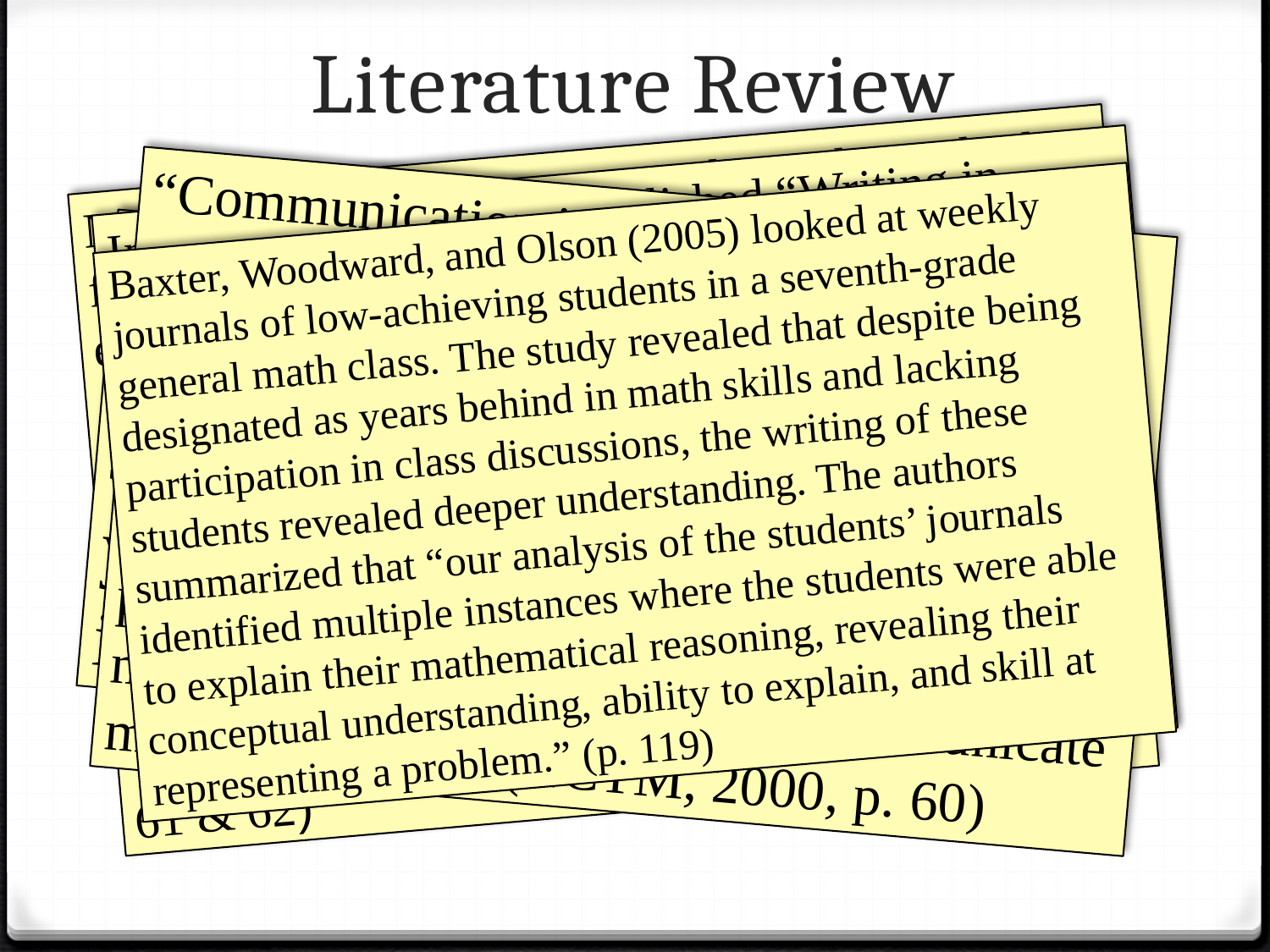

# Literature Review
NCTM explains in their Principles and Standards for School Mathematics (2000) that “schools need elementary teachers who are more proficient in orchestrating classroom discourse in ways that promote the investigation and growth of mathematical ideas…Communication is an essential math process standard for all grade levels…reflection and communication are intertwined processes in mathematics learning…written communication should be nurtured.” (pp. 61 & 62)

Writing for Mathematical Meaning
Writing for Mathematical Metacognition
Math Journal Implementation Strategies

In 2004 Marilyn Burns published “Writing in Math” in Educational Leadership, where she explained, “Writing in math class supports learning because it requires students to organize, clarify, and reflect on their ideas—all useful processes for making sense of mathematics.  In addition, when students write, their papers provide a window into their understandings, their misconceptions, and their feelings about the content they’re learning. (p. 30)
“Communication is an essential part of mathematics and mathematics education. It is a way of sharing ideas and clarifying understanding…The communication process also helps build meaning and permanence for ideas and makes them public. . . they communicate to learn mathematics and they learn to communicate mathematically.” (NCTM, 2000, p. 60)
Baxter, Woodward, and Olson (2005) looked at weekly journals of low-achieving students in a seventh-grade general math class. The study revealed that despite being designated as years behind in math skills and lacking participation in class discussions, the writing of these students revealed deeper understanding. The authors summarized that “our analysis of the students’ journals identified multiple instances where the students were able to explain their mathematical reasoning, revealing their conceptual understanding, ability to explain, and skill at representing a problem.” (p. 119)
In William Zinsser’s book, Writing to Learn (1988), he states “Writing is a way to think yourself into a subject and make it your own.” (p.16).